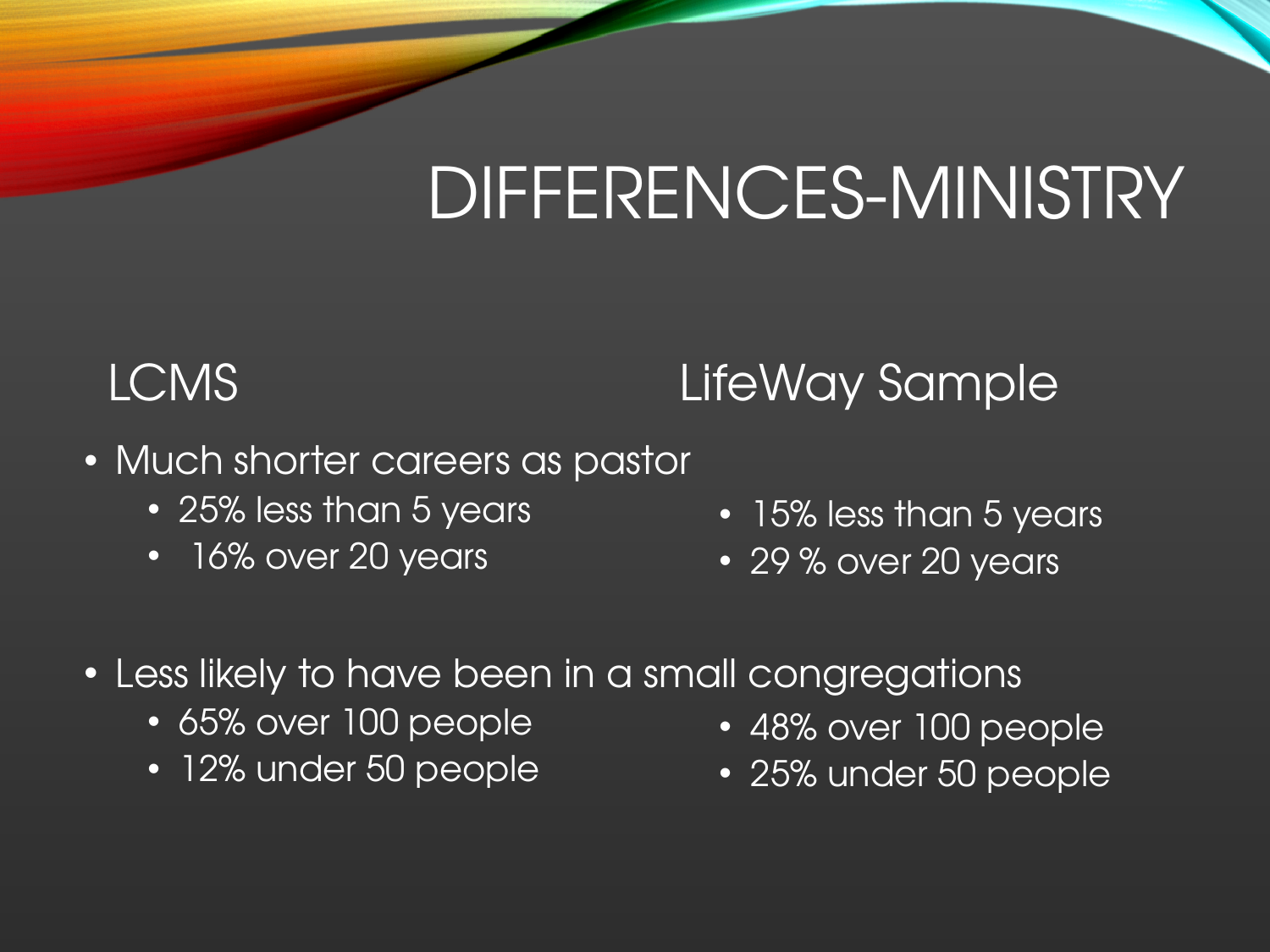

# Differences-Ministry
LCMS
LifeWay Sample
Much shorter careers as pastor
25% less than 5 years
 16% over 20 years

Less likely to have been in a small congregations
65% over 100 people
12% under 50 people

15% less than 5 years
29 % over 20 years

48% over 100 people
25% under 50 people